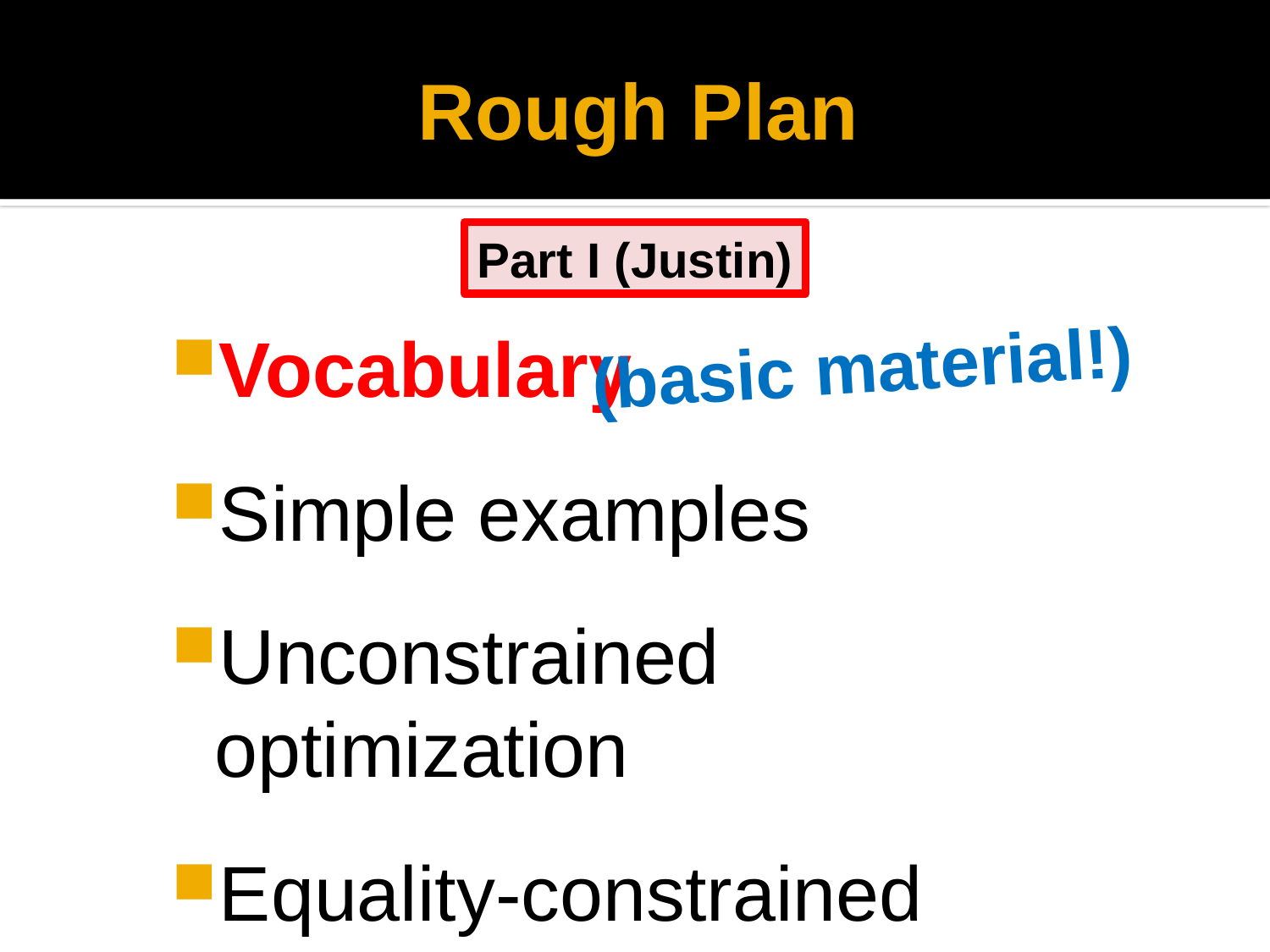

# Rough Plan
Part I (Justin)
Vocabulary
Simple examples
Unconstrained optimization
Equality-constrained optimization
(basic material!)